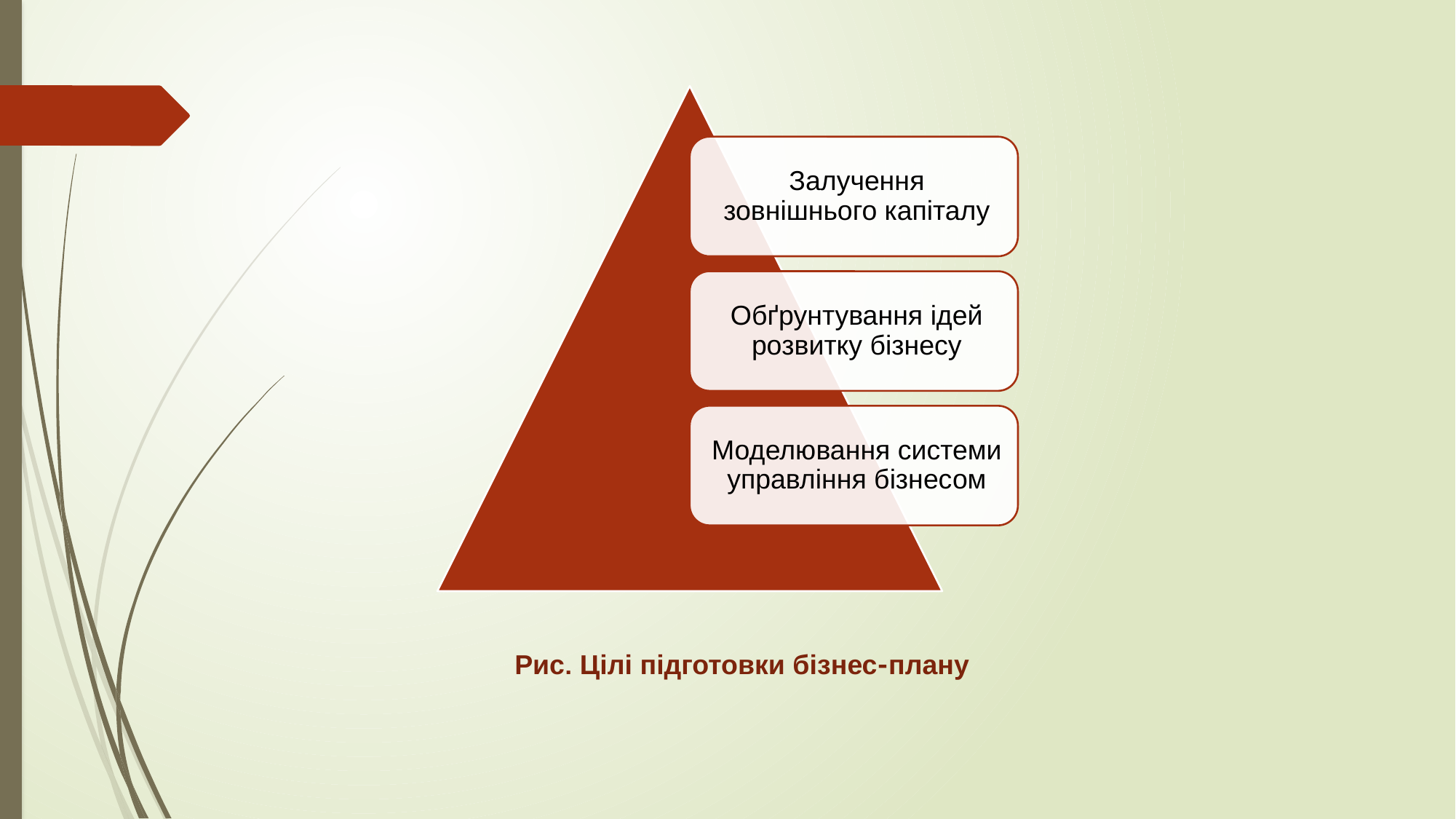

Залучення зовнішнього капіталу
Обґрунтування ідей розвитку бізнесу
Моделювання системи управління бізнесом
Рис. Цілі підготовки бізнес-плану